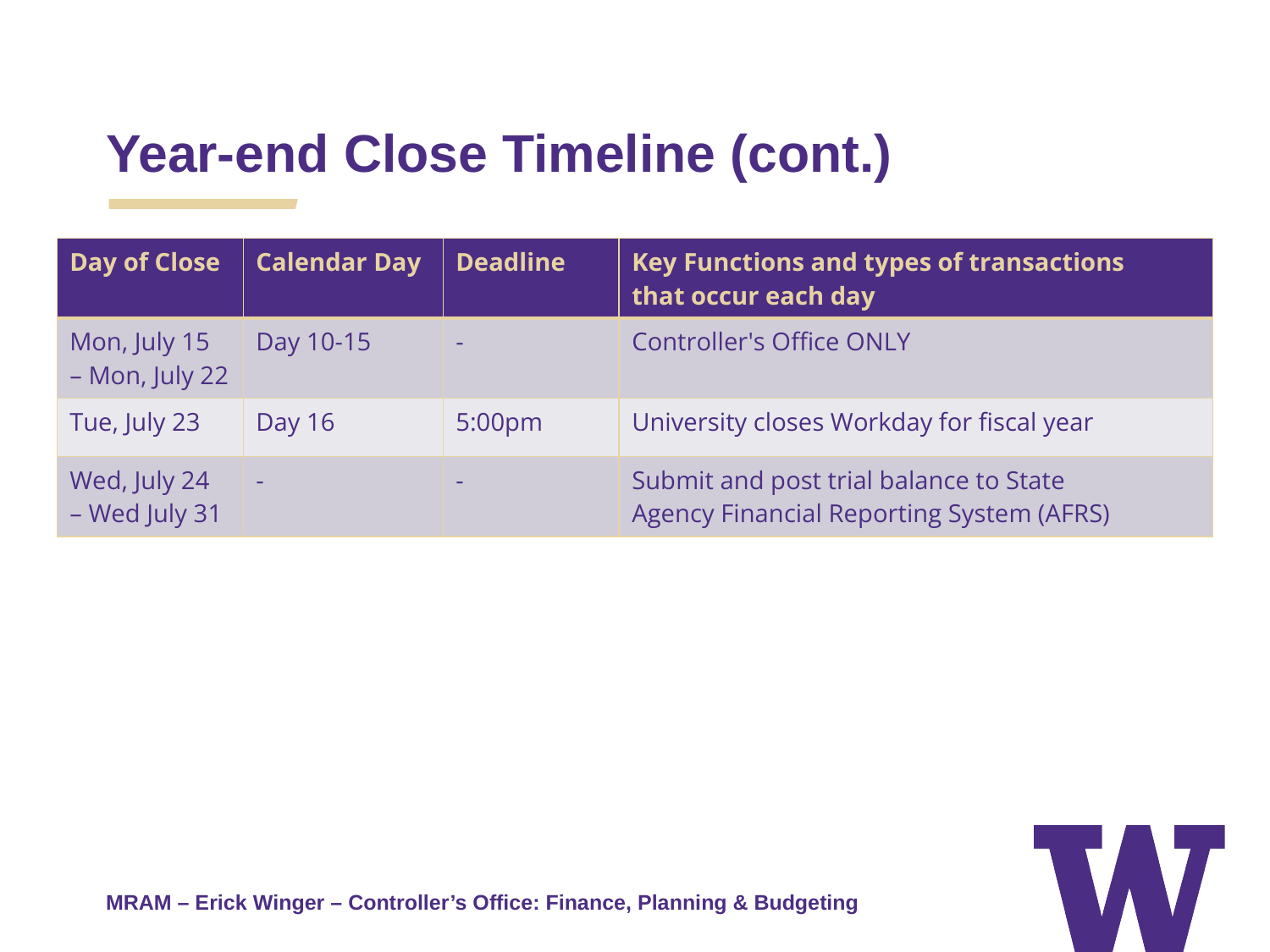

Year-end Close Timeline (cont.)
| Day of Close | Calendar Day | Deadline | Key Functions and types of transactions that occur each day |
| --- | --- | --- | --- |
| Mon, July 15 – Mon, July 22 | Day 10-15 | - | Controller's Office ONLY |
| Tue, July 23 | Day 16 | 5:00pm | University closes Workday for fiscal year |
| Wed, July 24 – Wed July 31 | - | - | Submit and post trial balance to State Agency Financial Reporting System (AFRS) |
MRAM – Erick Winger – Controller’s Office: Finance, Planning & Budgeting